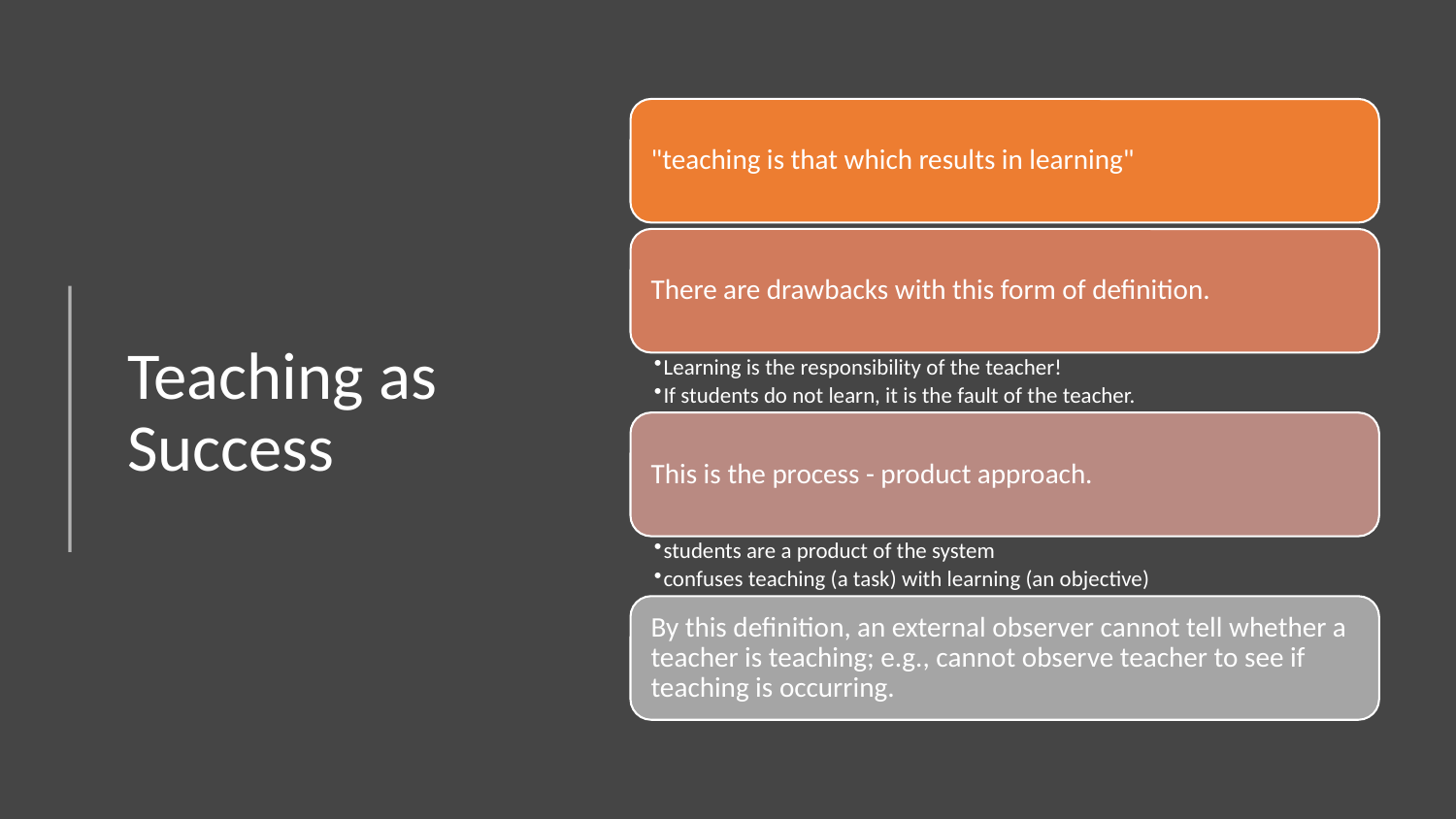

"teaching is that which results in learning"
There are drawbacks with this form of definition.
Learning is the responsibility of the teacher!
If students do not learn, it is the fault of the teacher.
This is the process - product approach.
students are a product of the system
confuses teaching (a task) with learning (an objective)
By this definition, an external observer cannot tell whether a teacher is teaching; e.g., cannot observe teacher to see if teaching is occurring.
# Teaching as Success